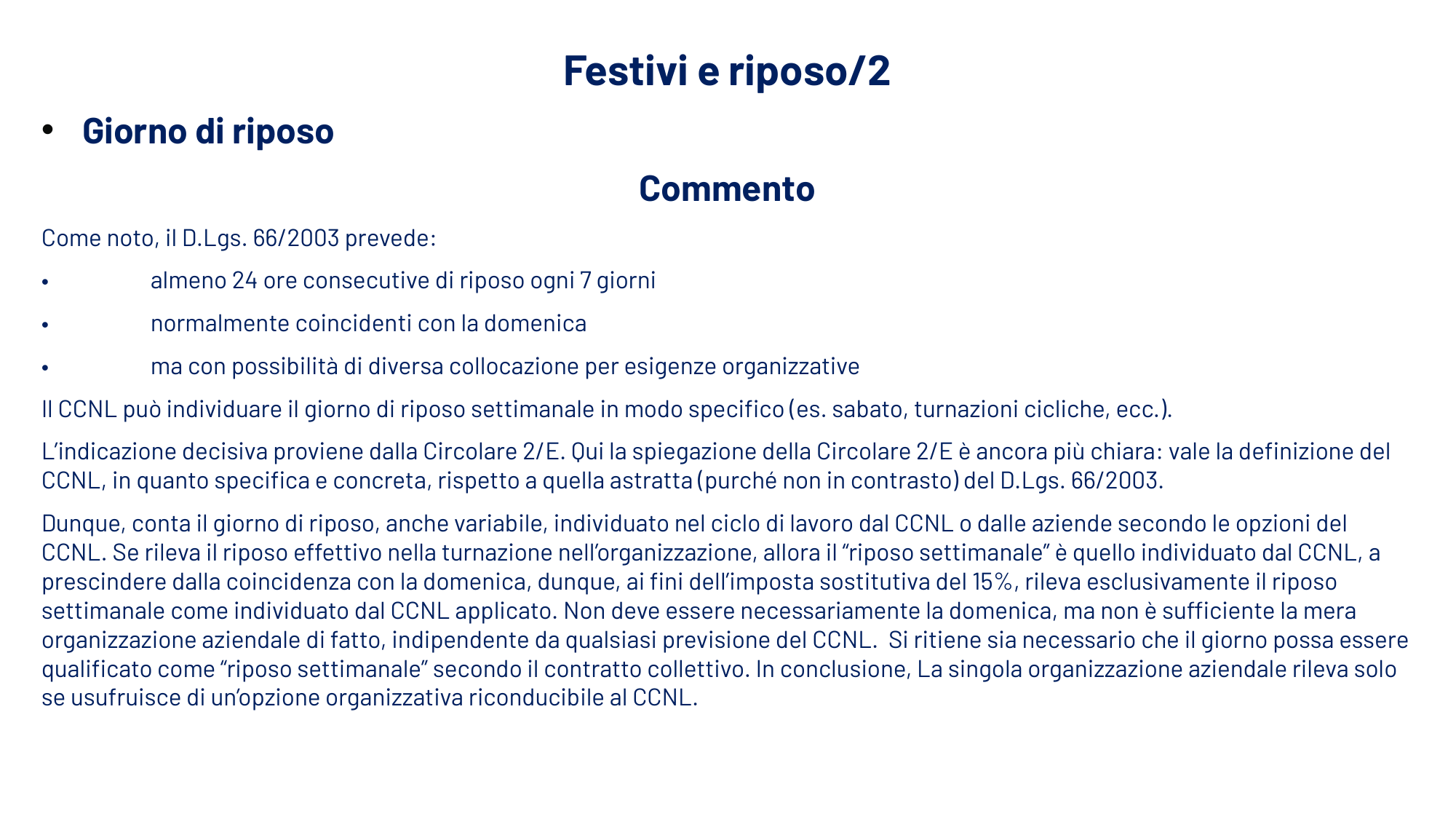

Festivi e riposo/2
Giorno di riposo
Commento
Come noto, il D.Lgs. 66/2003 prevede:
•	almeno 24 ore consecutive di riposo ogni 7 giorni
•	normalmente coincidenti con la domenica
•	ma con possibilità di diversa collocazione per esigenze organizzative
Il CCNL può individuare il giorno di riposo settimanale in modo specifico (es. sabato, turnazioni cicliche, ecc.).
L’indicazione decisiva proviene dalla Circolare 2/E. Qui la spiegazione della Circolare 2/E è ancora più chiara: vale la definizione del CCNL, in quanto specifica e concreta, rispetto a quella astratta (purché non in contrasto) del D.Lgs. 66/2003.
Dunque, conta il giorno di riposo, anche variabile, individuato nel ciclo di lavoro dal CCNL o dalle aziende secondo le opzioni del CCNL. Se rileva il riposo effettivo nella turnazione nell’organizzazione, allora il “riposo settimanale” è quello individuato dal CCNL, a prescindere dalla coincidenza con la domenica, dunque, ai fini dell’imposta sostitutiva del 15%, rileva esclusivamente il riposo settimanale come individuato dal CCNL applicato. Non deve essere necessariamente la domenica, ma non è sufficiente la mera organizzazione aziendale di fatto, indipendente da qualsiasi previsione del CCNL.  Si ritiene sia necessario che il giorno possa essere qualificato come “riposo settimanale” secondo il contratto collettivo. In conclusione, La singola organizzazione aziendale rileva solo se usufruisce di un’opzione organizzativa riconducibile al CCNL.